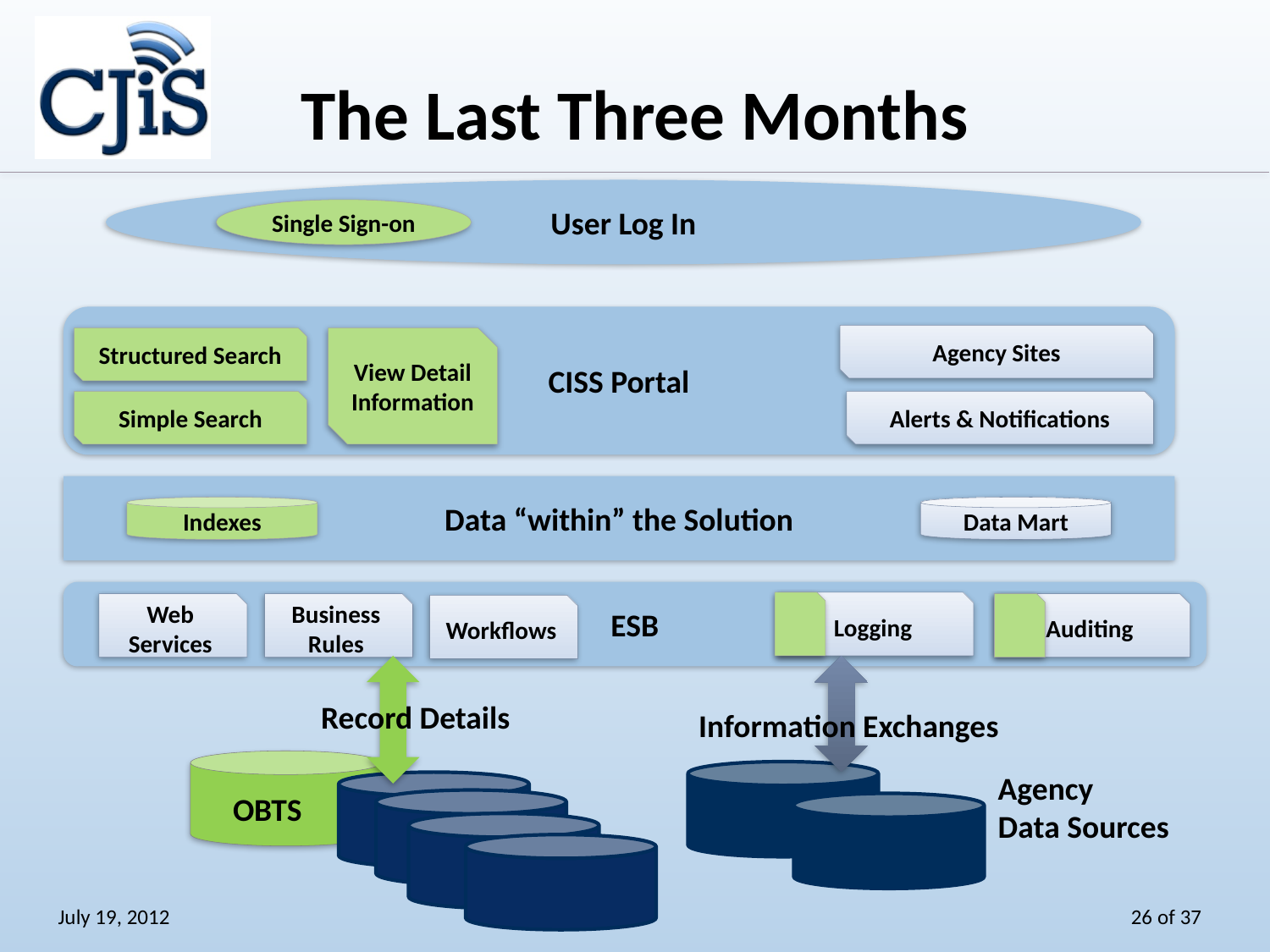

The Last Three Months
User Log In
Single Sign-on
CISS Portal
Agency Sites
Structured Search
View Detail Information
Simple Search
Alerts & Notifications
Data “within” the Solution
Indexes
Data Mart
ESB

Logging

Web Services
Business Rules
Auditing
Workflows

Record Details
Information Exchanges

OBTS

Agency
Data Sources

July 19, 2012
26 of 37